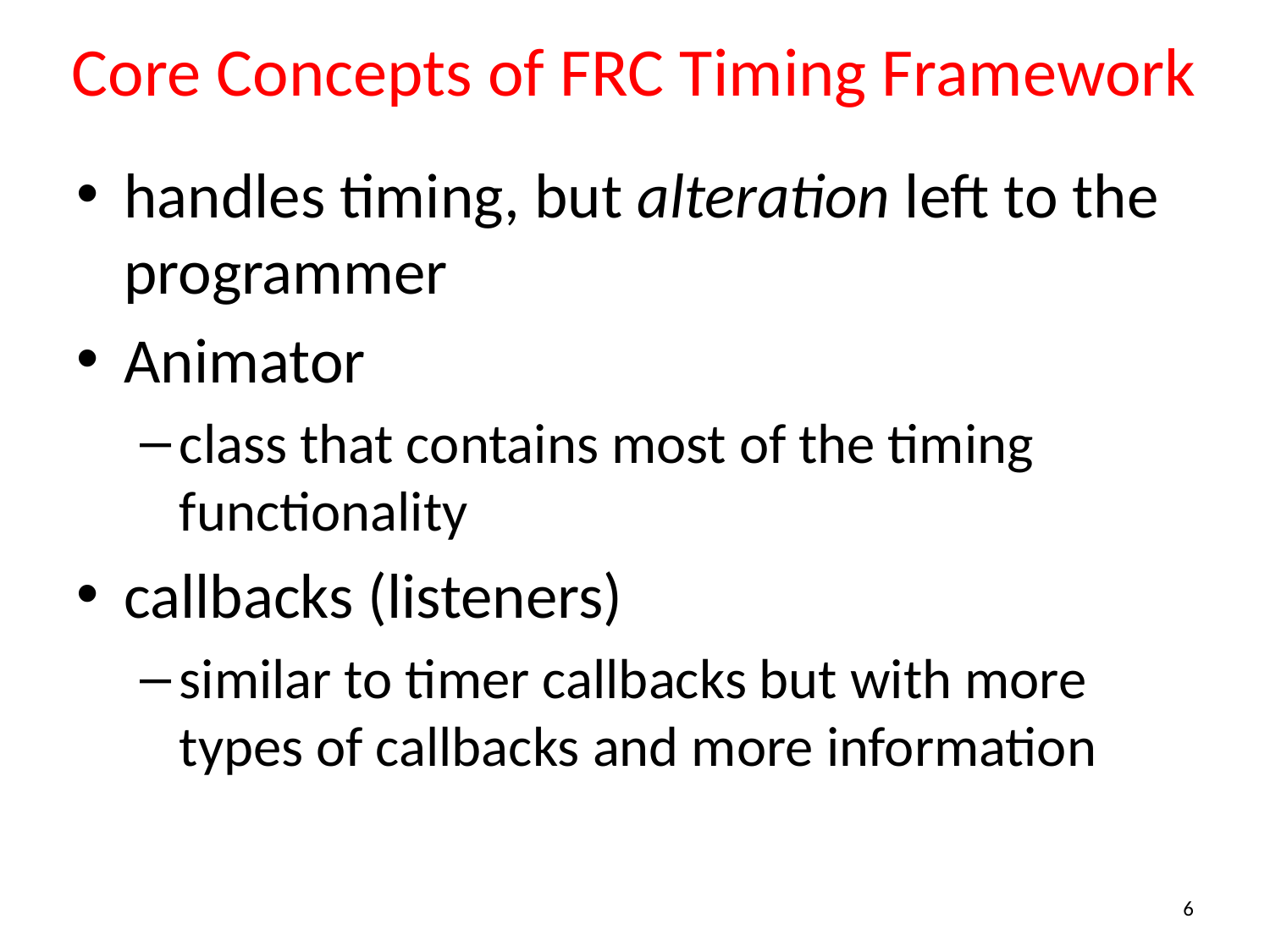

# Core Concepts of FRC Timing Framework
handles timing, but alteration left to the programmer
Animator
class that contains most of the timing functionality
callbacks (listeners)
similar to timer callbacks but with more types of callbacks and more information
6